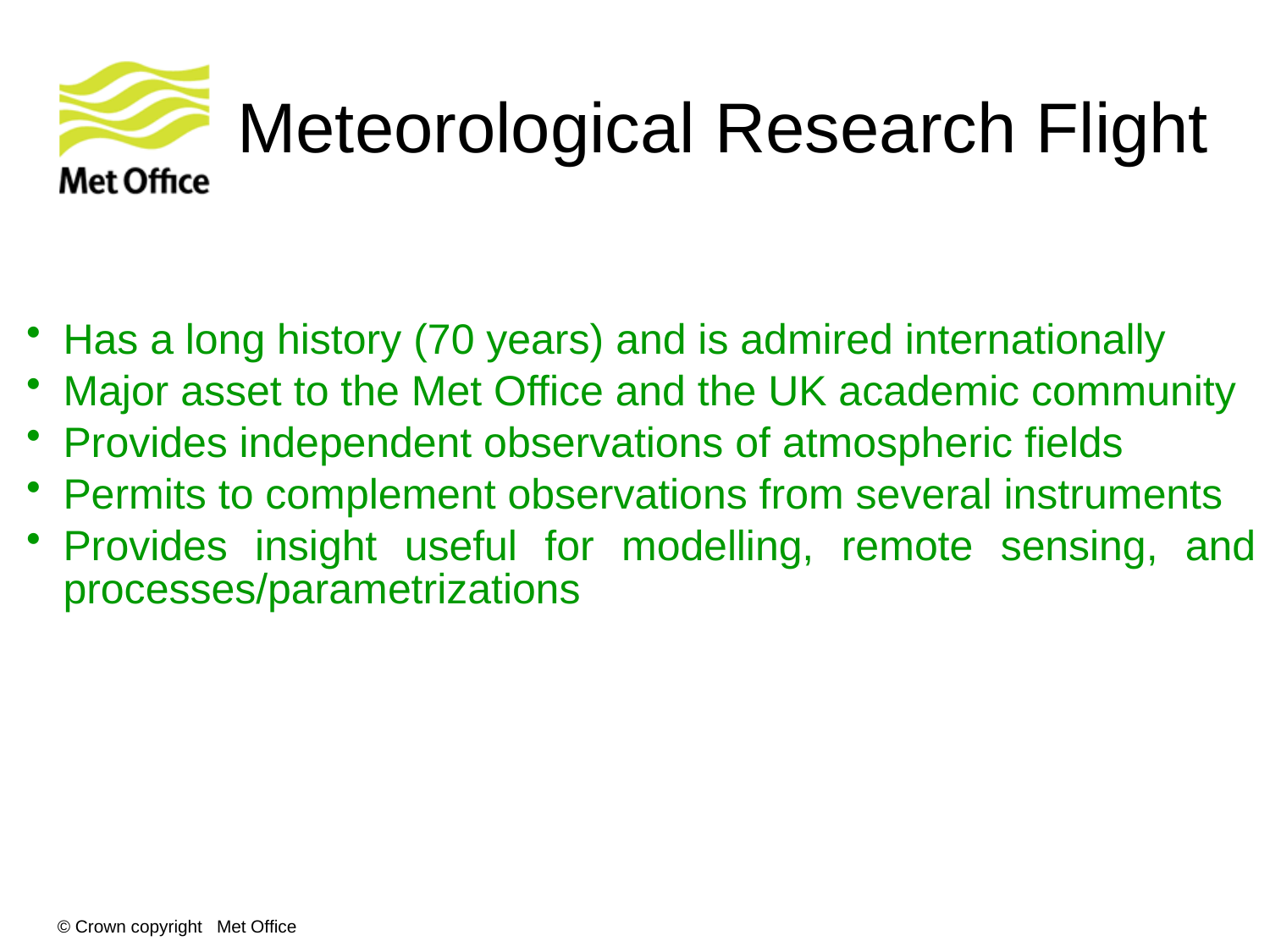

Meteorological Research Flight
Has a long history (70 years) and is admired internationally
Major asset to the Met Office and the UK academic community
Provides independent observations of atmospheric fields
Permits to complement observations from several instruments
Provides insight useful for modelling, remote sensing, and processes/parametrizations